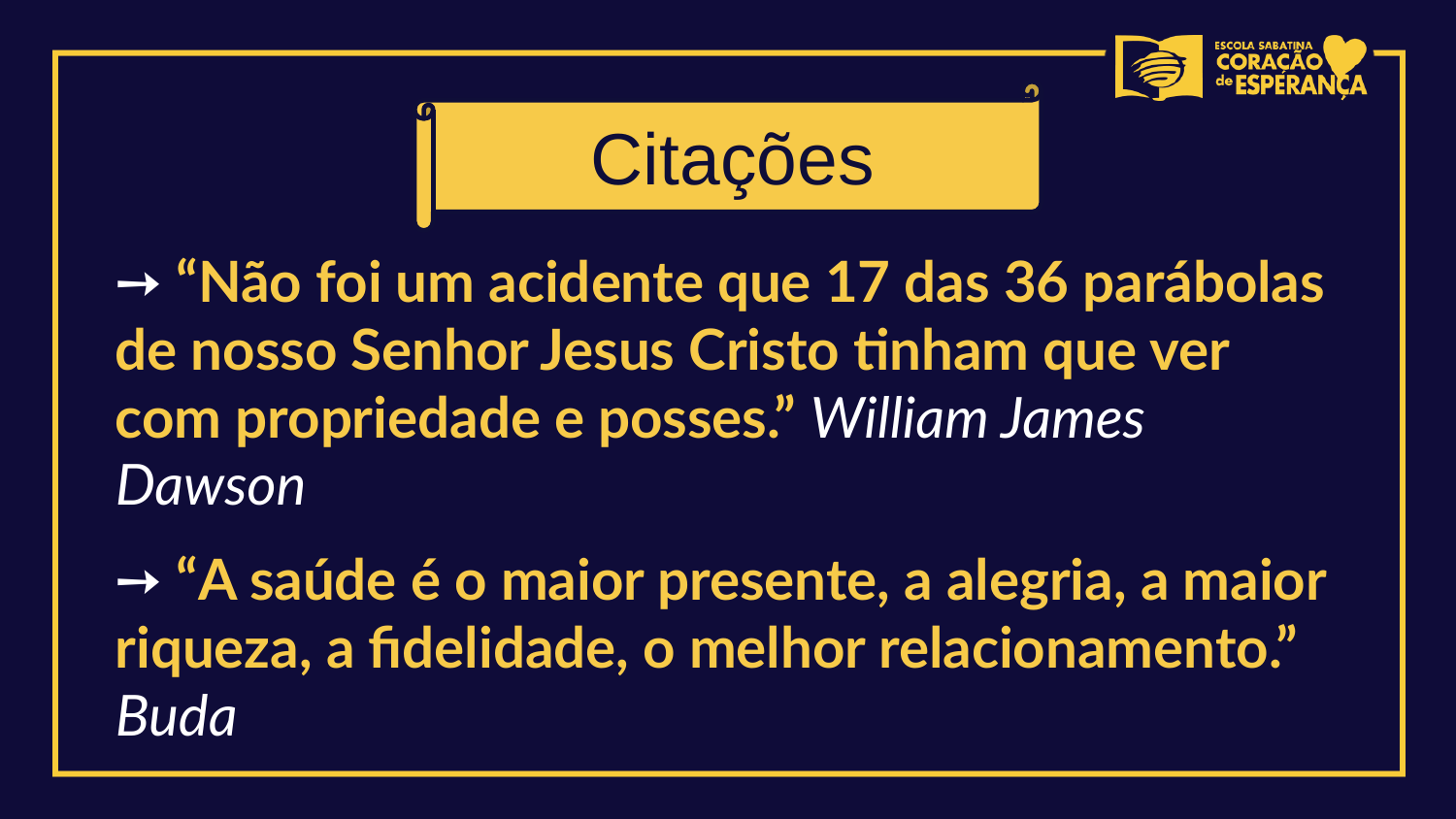

Citações
➙ “Não foi um acidente que 17 das 36 parábolas de nosso Senhor Jesus Cristo tinham que ver com propriedade e posses.” William James Dawson

➙ “A saúde é o maior presente, a alegria, a maior riqueza, a fidelidade, o melhor relacionamento.”  Buda